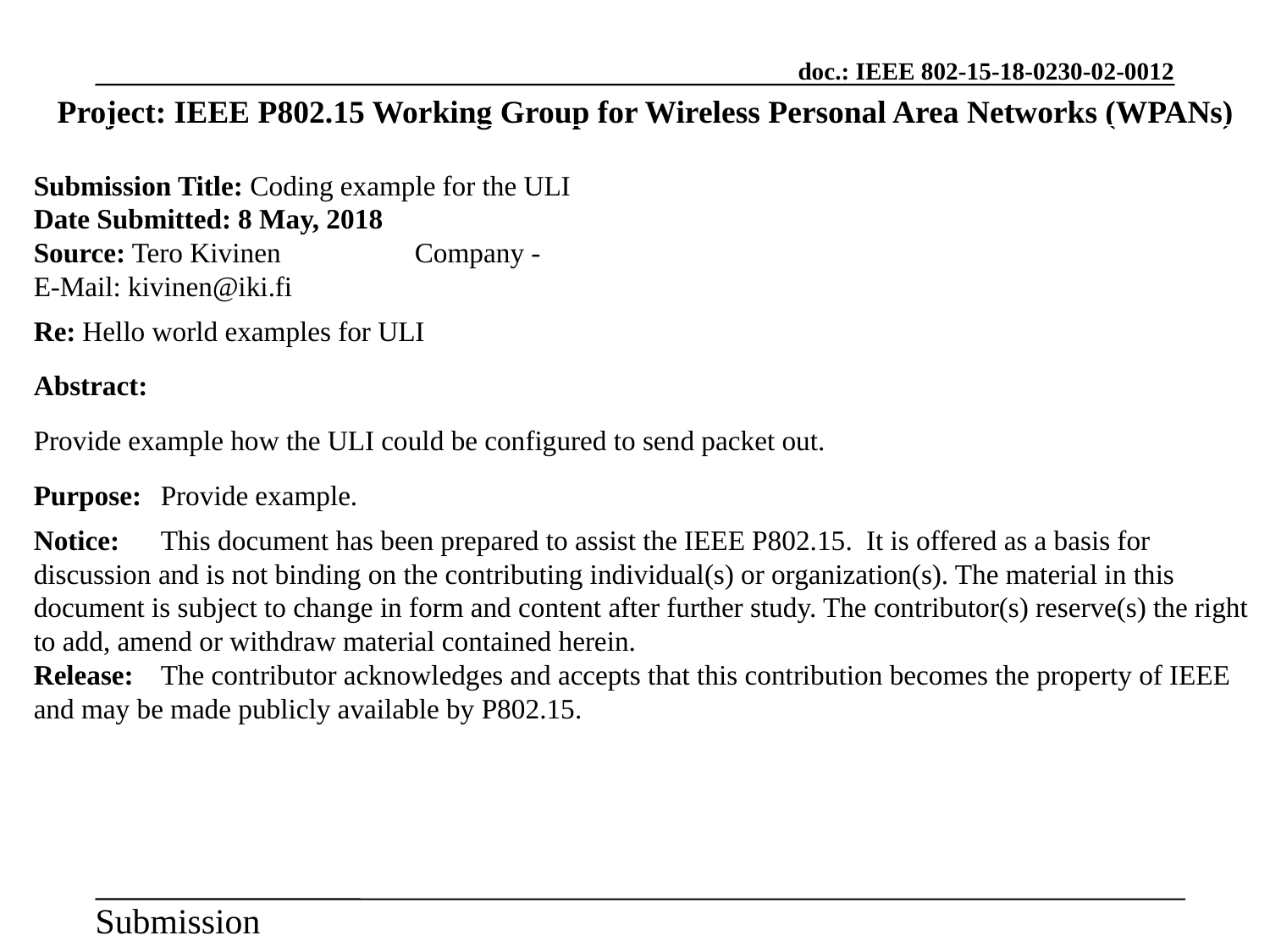

Project: IEEE P802.15 Working Group for Wireless Personal Area Networks (WPANs)

Submission Title: Coding example for the ULI
Date Submitted: 8 May, 2018
Source: Tero Kivinen		Company -
E-Mail: kivinen@iki.fi
Re: Hello world examples for ULI
Abstract:
Provide example how the ULI could be configured to send packet out.
Purpose:	Provide example.
Notice:	This document has been prepared to assist the IEEE P802.15.  It is offered as a basis for discussion and is not binding on the contributing individual(s) or organization(s). The material in this document is subject to change in form and content after further study. The contributor(s) reserve(s) the right to add, amend or withdraw material contained herein.
Release:	The contributor acknowledges and accepts that this contribution becomes the property of IEEE and may be made publicly available by P802.15.